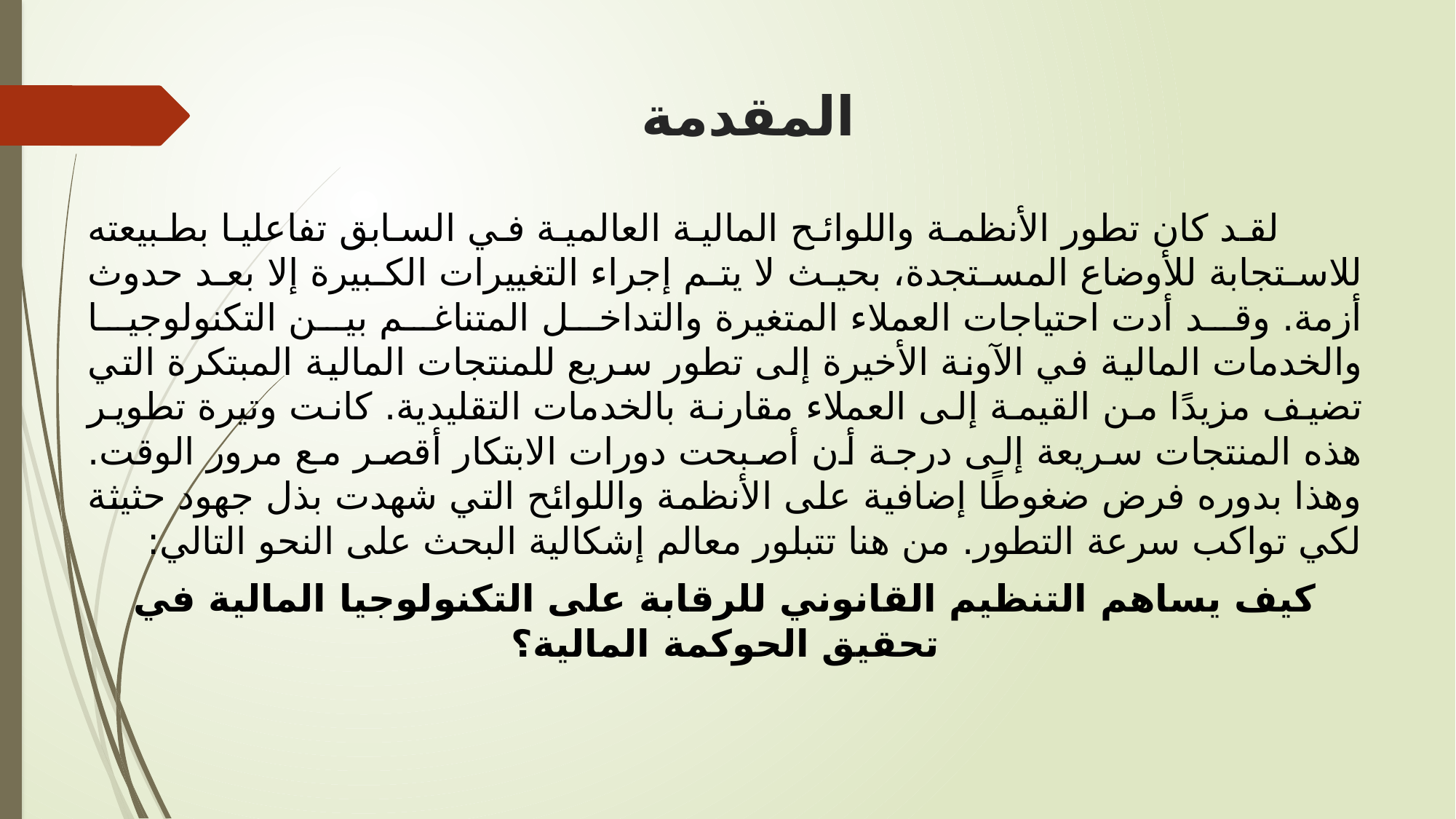

# المقدمة
     لقد كان تطور الأنظمة واللوائح المالية العالمية في السابق تفاعليا بطبيعته للاستجابة للأوضاع المستجدة، بحيث لا يتم إجراء التغييرات الكبيرة إلا بعد حدوث أزمة. وقد أدت احتياجات العملاء المتغيرة والتداخل المتناغم بين التكنولوجيا والخدمات المالية في الآونة الأخيرة إلى تطور سريع للمنتجات المالية المبتكرة التي تضيف مزيدًا من القيمة إلى العملاء مقارنة بالخدمات التقليدية. كانت وتيرة تطوير هذه المنتجات سريعة إلى درجة أن أصبحت دورات الابتكار أقصر مع مرور الوقت. وهذا بدوره فرض ضغوطًا إضافية على الأنظمة واللوائح التي شهدت بذل جهود حثيثة لكي تواكب سرعة التطور. من هنا تتبلور معالم إشكالية البحث على النحو التالي:
كيف يساهم التنظيم القانوني للرقابة على التكنولوجيا المالية في تحقيق الحوكمة المالية؟